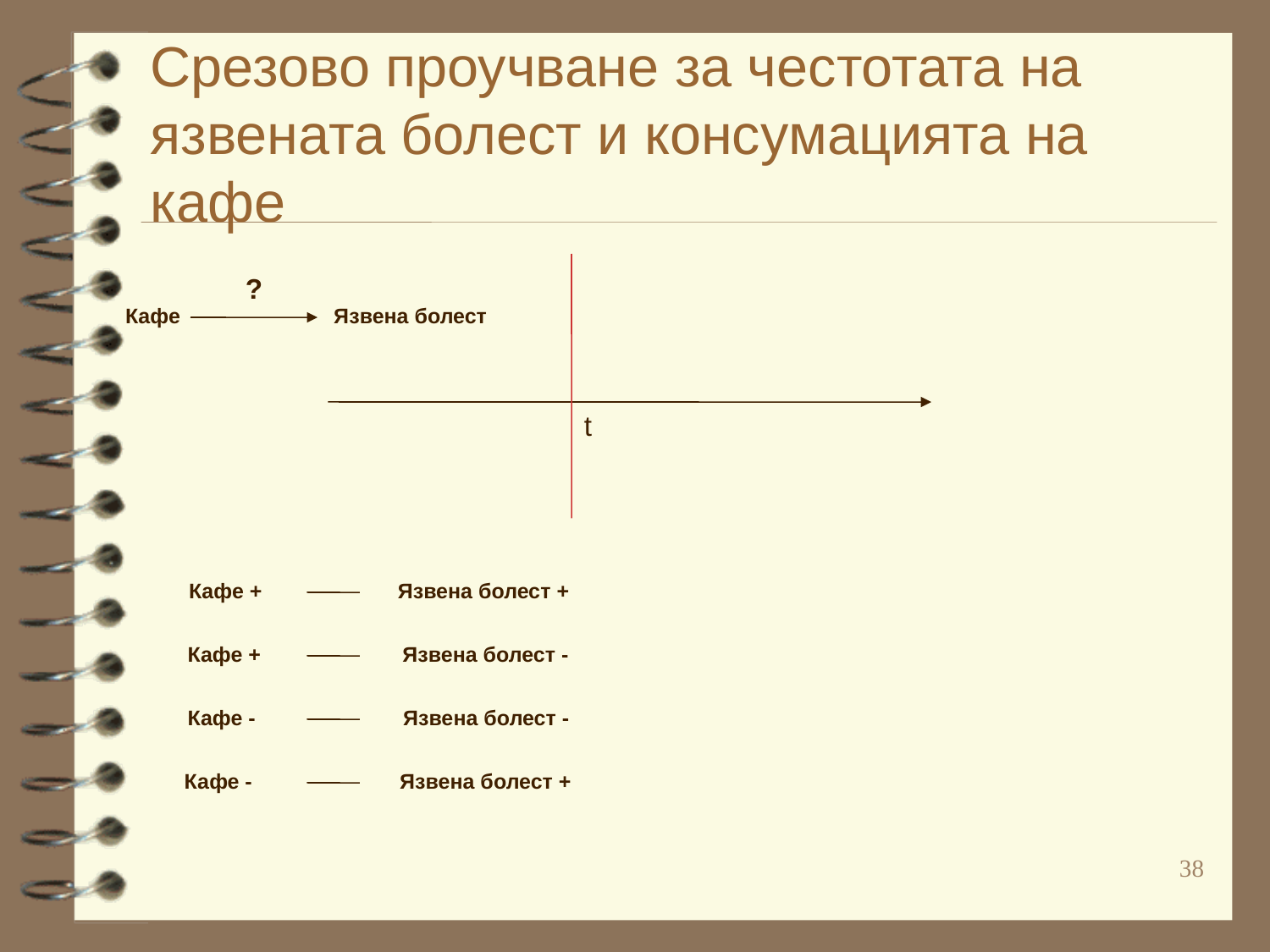

# Срезово проучване за честотата на язвената болест и консумацията на кафе

?
   Кафе                          Язвена болест

t
   Кафе +                       Язвена болест +

 Кафе +                        Язвена болест -

 Кафе -                         Язвена болест -

    Кафе -                         Язвена болест +

38